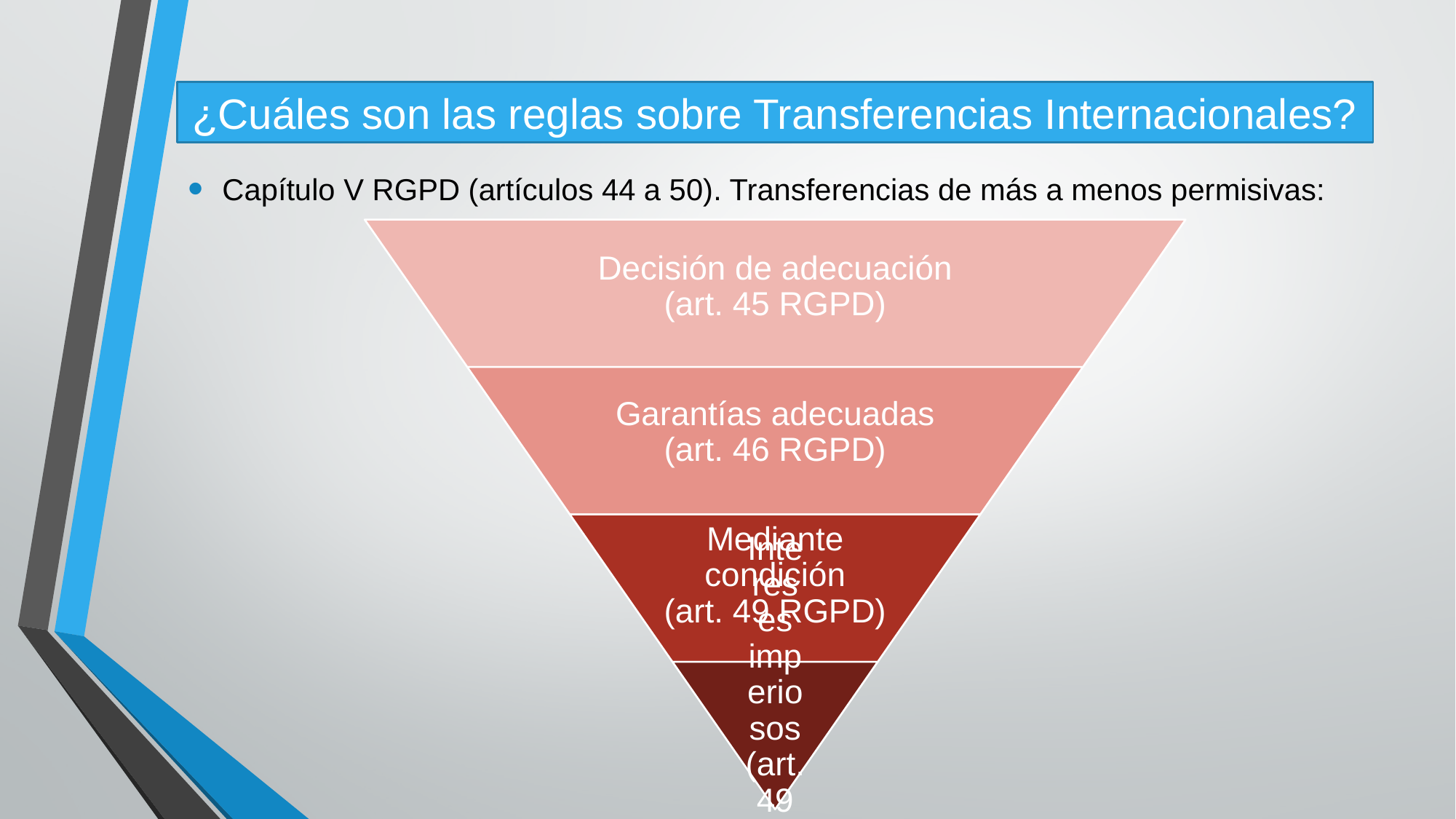

# ¿Cuáles son las reglas sobre Transferencias Internacionales?
Capítulo V RGPD (artículos 44 a 50). Transferencias de más a menos permisivas:

Decisión de adecuación
(art. 45 RGPD)
Garantías adecuadas
(art. 46 RGPD)
Mediante condición
(art. 49 RGPD)
Intereses imperiosos
(art. 49 RGPD)